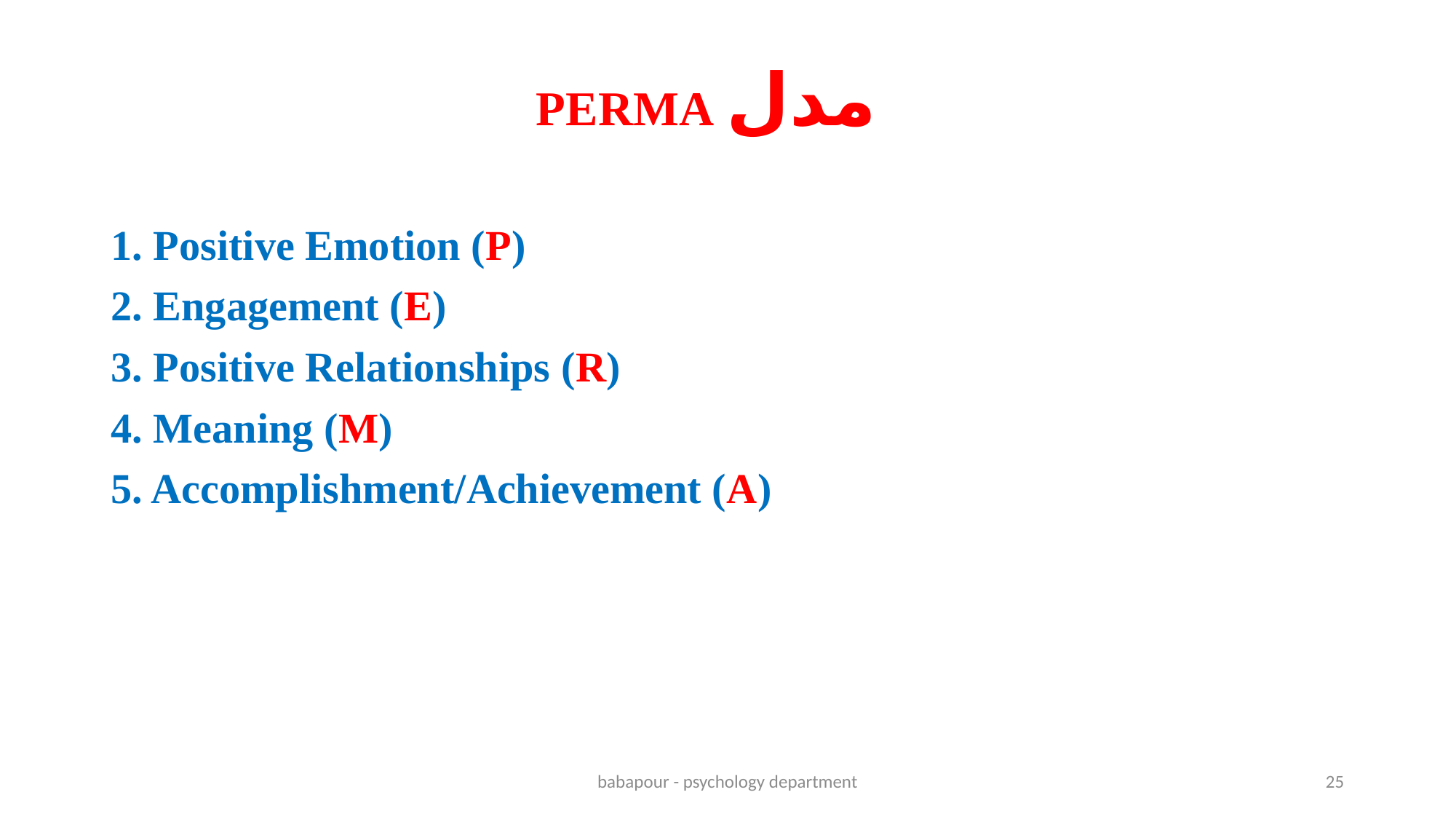

# مدل PERMA
1. Positive Emotion (P)
2. Engagement (E)
3. Positive Relationships (R)
4. Meaning (M)
5. Accomplishment/Achievement (A)

babapour - psychology department
25